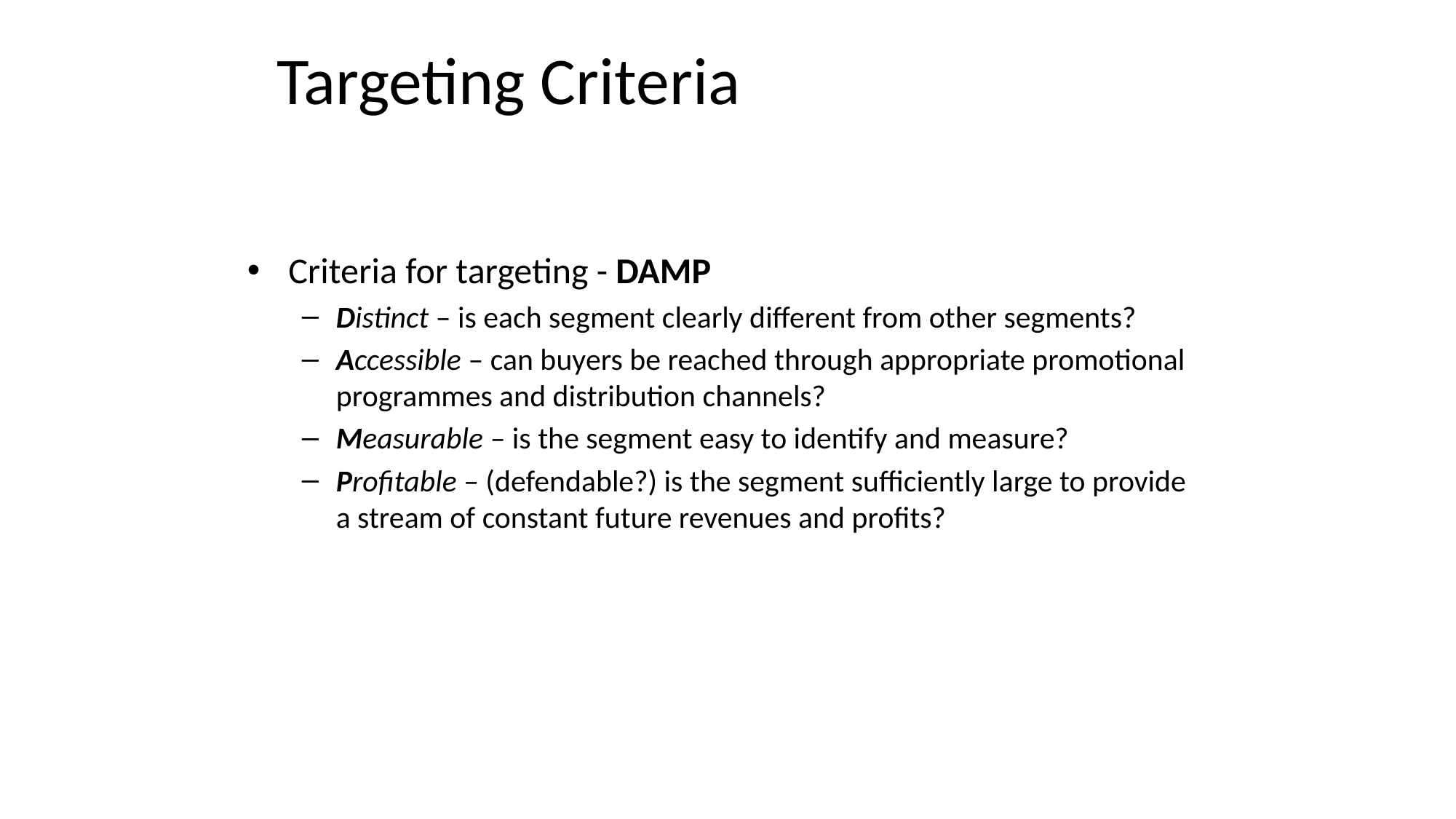

# Targeting Criteria

Criteria for targeting - DAMP
Distinct – is each segment clearly different from other segments?
Accessible – can buyers be reached through appropriate promotional programmes and distribution channels?
Measurable – is the segment easy to identify and measure?
Profitable – (defendable?) is the segment sufficiently large to provide a stream of constant future revenues and profits?